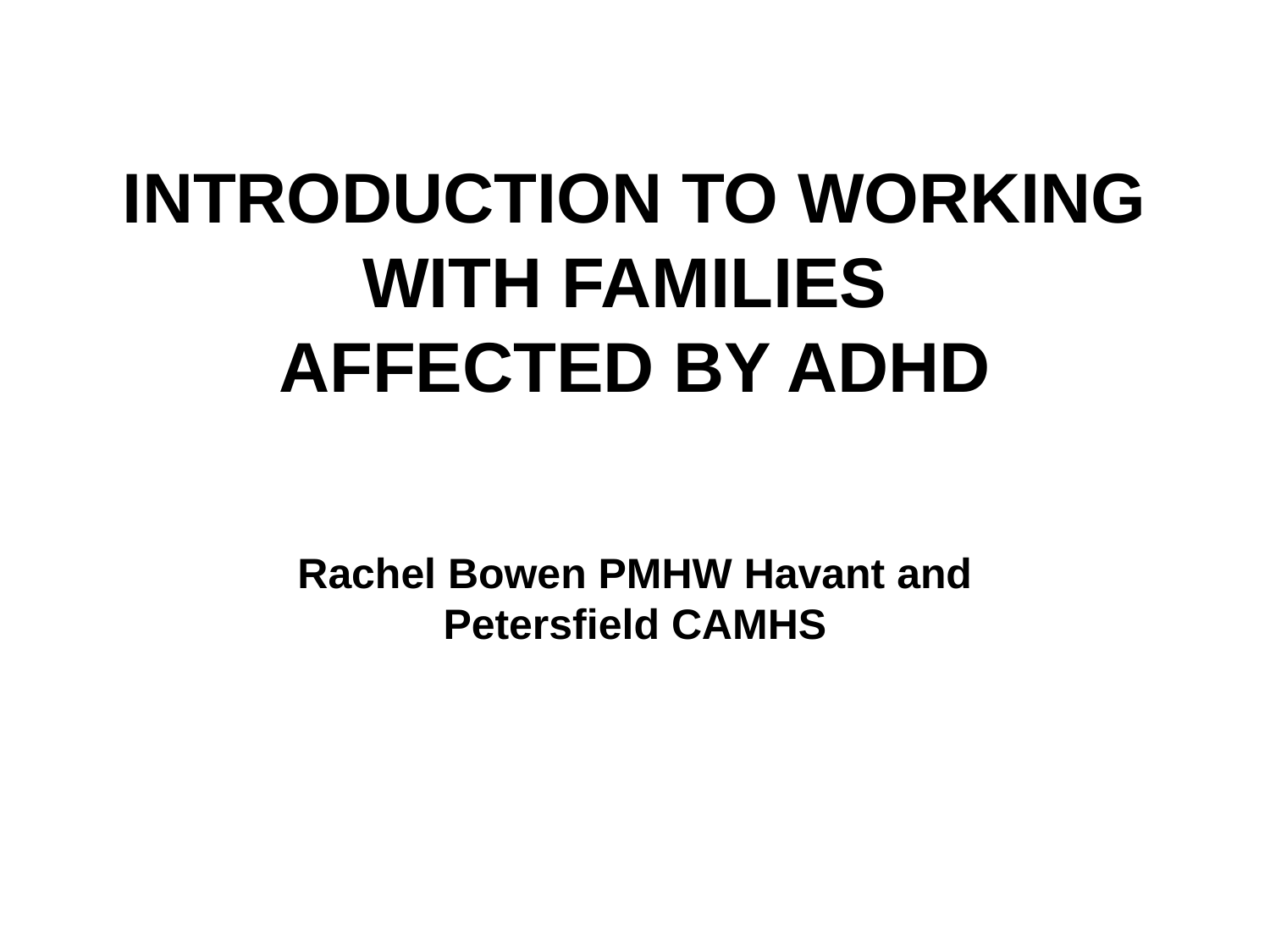

# INTRODUCTION TO WORKING WITH FAMILIES AFFECTED BY ADHD
Rachel Bowen PMHW Havant and Petersfield CAMHS